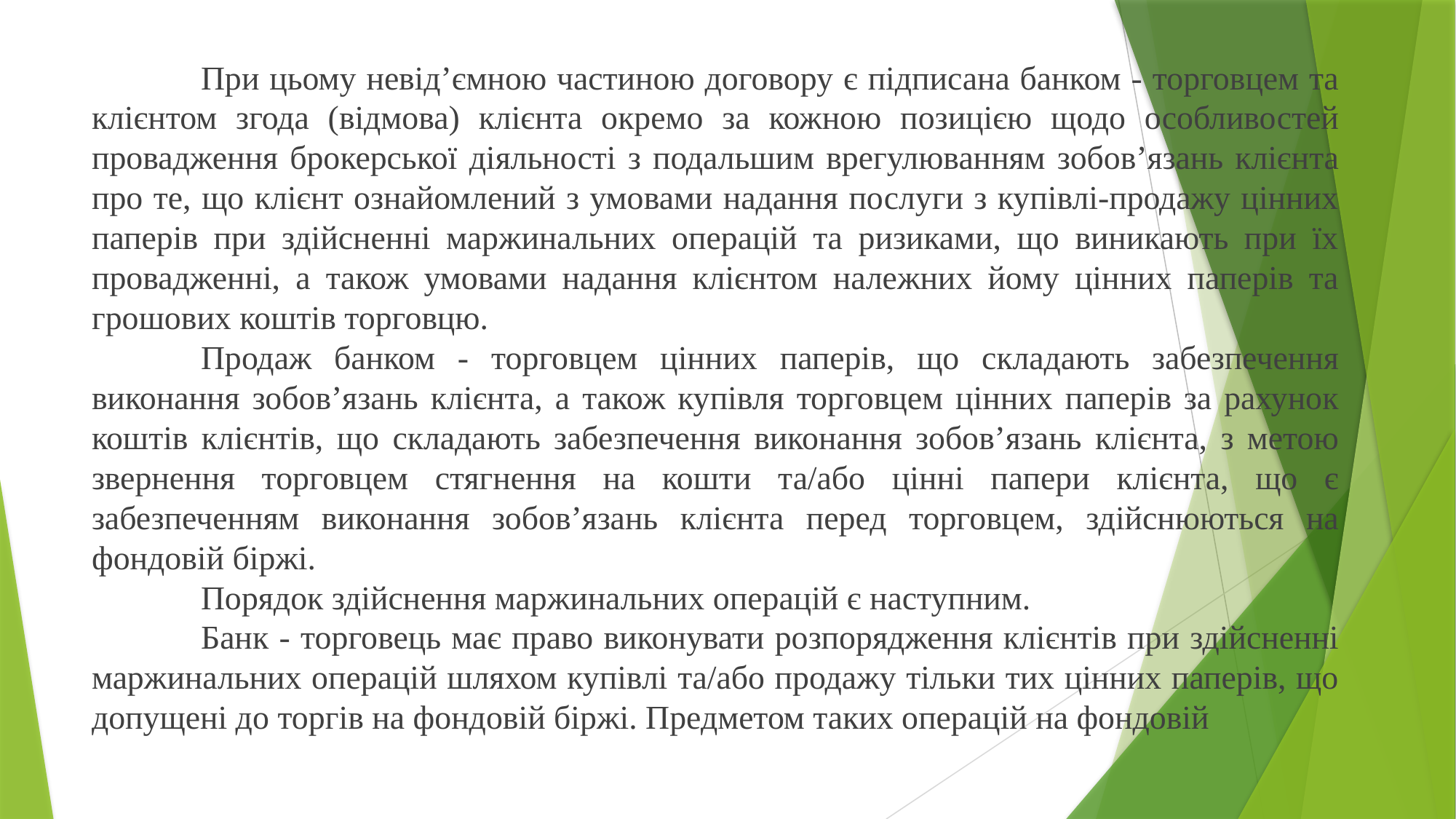

При цьому невід’ємною частиною договору є підписана банком - торговцем та клієнтом згода (відмова) клієнта окремо за кожною позицією щодо особливостей провадження брокерської діяльності з подальшим врегулюванням зобов’язань клієнта про те, що клієнт ознайомлений з умовами надання послуги з купівлі-продажу цінних паперів при здійсненні маржинальних операцій та ризиками, що виникають при їх провадженні, а також умовами надання клієнтом належних йому цінних паперів та грошових коштів торговцю.
	Продаж банком - торговцем цінних паперів, що складають забезпечення виконання зобов’язань клієнта, а також купівля торговцем цінних паперів за рахунок коштів клієнтів, що складають забезпечення виконання зобов’язань клієнта, з метою звернення торговцем стягнення на кошти та/або цінні папери клієнта, що є забезпеченням виконання зобов’язань клієнта перед торговцем, здійснюються на фондовій біржі.
	Порядок здійснення маржинальних операцій є наступним.
	Банк - торговець має право виконувати розпорядження клієнтів при здійсненні маржинальних операцій шляхом купівлі та/або продажу тільки тих цінних паперів, що допущені до торгів на фондовій біржі. Предметом таких операцій на фондовій